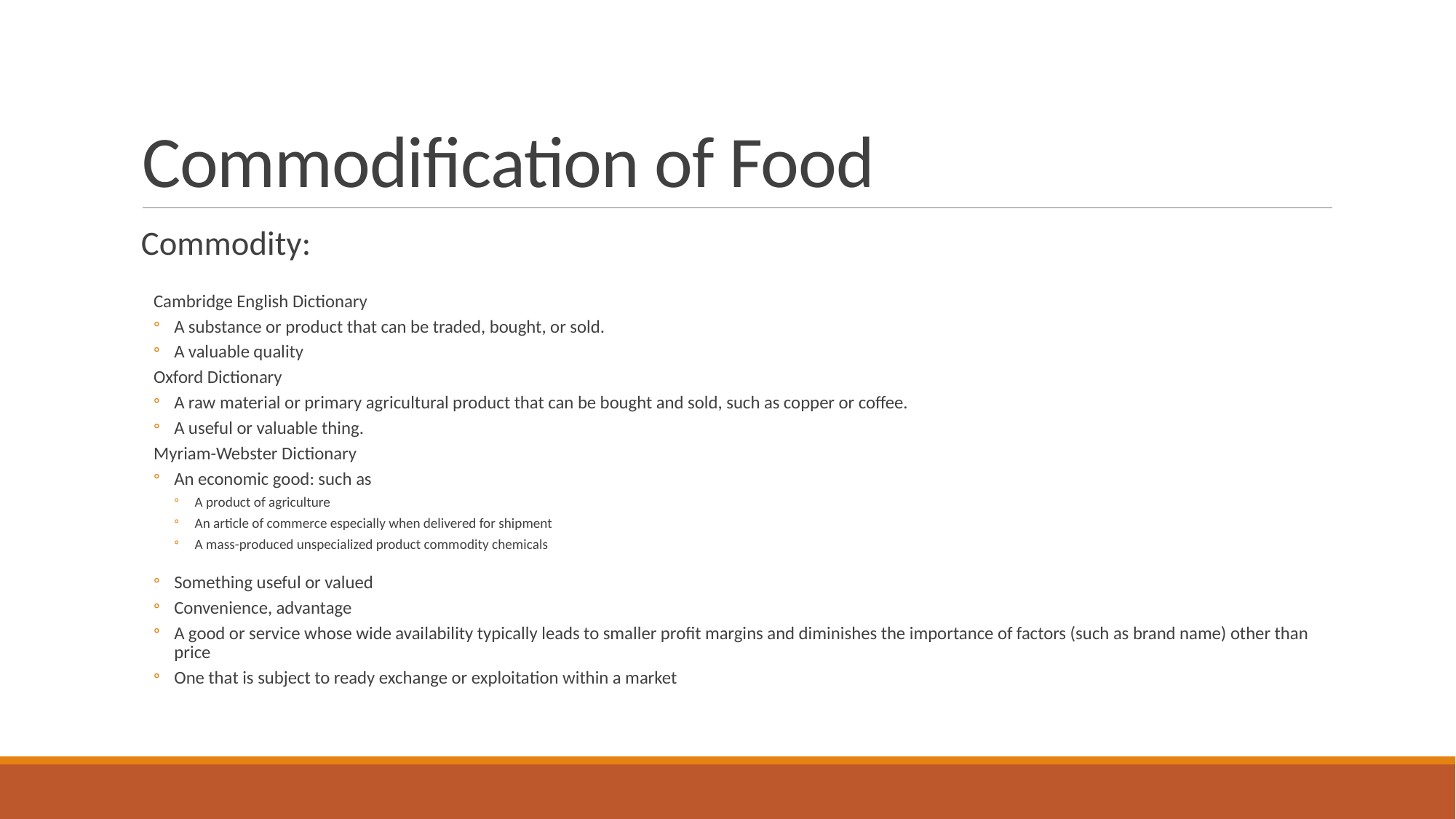

# Commodification of Food
Commodity:

Cambridge English Dictionary
A substance or product that can be traded, bought, or sold.
A valuable quality
Oxford Dictionary
A raw material or primary agricultural product that can be bought and sold, such as copper or coffee.
A useful or valuable thing.
Myriam-Webster Dictionary
An economic good: such as
A product of agriculture
An article of commerce especially when delivered for shipment
A mass-produced unspecialized product commodity chemicals
Something useful or valued
Convenience, advantage
A good or service whose wide availability typically leads to smaller profit margins and diminishes the importance of factors (such as brand name) other than price
One that is subject to ready exchange or exploitation within a market